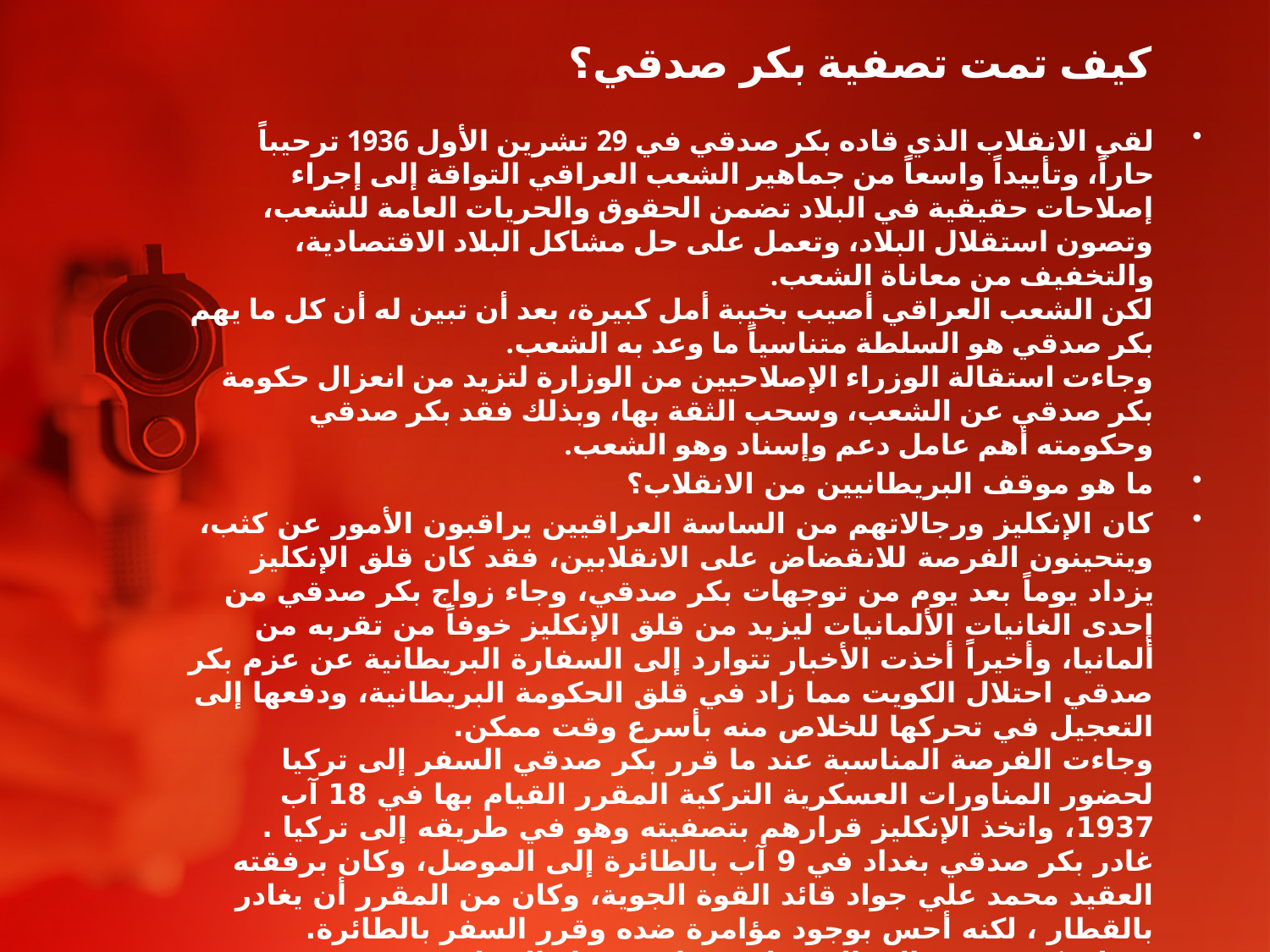

# كيف تمت تصفية بكر صدقي؟
لقي الانقلاب الذي قاده بكر صدقي في 29 تشرين الأول 1936 ترحيباً حاراً، وتأييداً واسعاً من جماهير الشعب العراقي التواقة إلى إجراء إصلاحات حقيقية في البلاد تضمن الحقوق والحريات العامة للشعب، وتصون استقلال البلاد، وتعمل على حل مشاكل البلاد الاقتصادية، والتخفيف من معاناة الشعب.
لكن الشعب العراقي أصيب بخيبة أمل كبيرة، بعد أن تبين له أن كل ما يهم بكر صدقي هو السلطة متناسياً ما وعد به الشعب.
وجاءت استقالة الوزراء الإصلاحيين من الوزارة لتزيد من انعزال حكومة بكر صدقي عن الشعب، وسحب الثقة بها، وبذلك فقد بكر صدقي وحكومته أهم عامل دعم وإسناد وهو الشعب.
ما هو موقف البريطانيين من الانقلاب؟
كان الإنكليز ورجالاتهم من الساسة العراقيين يراقبون الأمور عن كثب، ويتحينون الفرصة للانقضاض على الانقلابين، فقد كان قلق الإنكليز يزداد يوماً بعد يوم من توجهات بكر صدقي، وجاء زواج بكر صدقي من إحدى الغانيات الألمانيات ليزيد من قلق الإنكليز خوفاً من تقربه من ألمانيا، وأخيراً أخذت الأخبار تتوارد إلى السفارة البريطانية عن عزم بكر صدقي احتلال الكويت مما زاد في قلق الحكومة البريطانية، ودفعها إلى التعجيل في تحركها للخلاص منه بأسرع وقت ممكن.
وجاءت الفرصة المناسبة عند ما قرر بكر صدقي السفر إلى تركيا لحضور المناورات العسكرية التركية المقرر القيام بها في 18 آب 1937، واتخذ الإنكليز قرارهم بتصفيته وهو في طريقه إلى تركيا .
غادر بكر صدقي بغداد في 9 آب بالطائرة إلى الموصل، وكان برفقته العقيد محمد علي جواد قائد القوة الجوية، وكان من المقرر أن يغادر بالقطار ، لكنه أحس بوجود مؤامرة ضده وقرر السفر بالطائرة.
وصل بكر صدقي إلى الموصل، ونزل في دار الضيافة وبصحبته محمد علي جواد، وقد وجد المتآمرون فرصتهم في الإجهاز عليه في الموصل حينما انتقل بكر صدقي إلى حديقة مطعم المطار البعيد والمنعزل، وبينما كان بكر صدقي جالساً في الحديقة مع قائد القوة الجوية محمد علي جواد، والمقدم الطيار[ موسى علي ] يتجاذبان أطراف الحديث، تقدم نائب العريف [عبد الله التلعفري] نحوهم ليقدم لهم المرطبات، وكان يخبئ مسدساً تحت ملابسه، ولما وصل قرب بكر صدقي، اخرج مسدسه وصوبه نحو جمجمته ، وأطلق النار عليه فقتل في الحال ، ثم أقدم العريف على إطلاق النار على العقيد محمد علي جواد وقتله أيضاً.